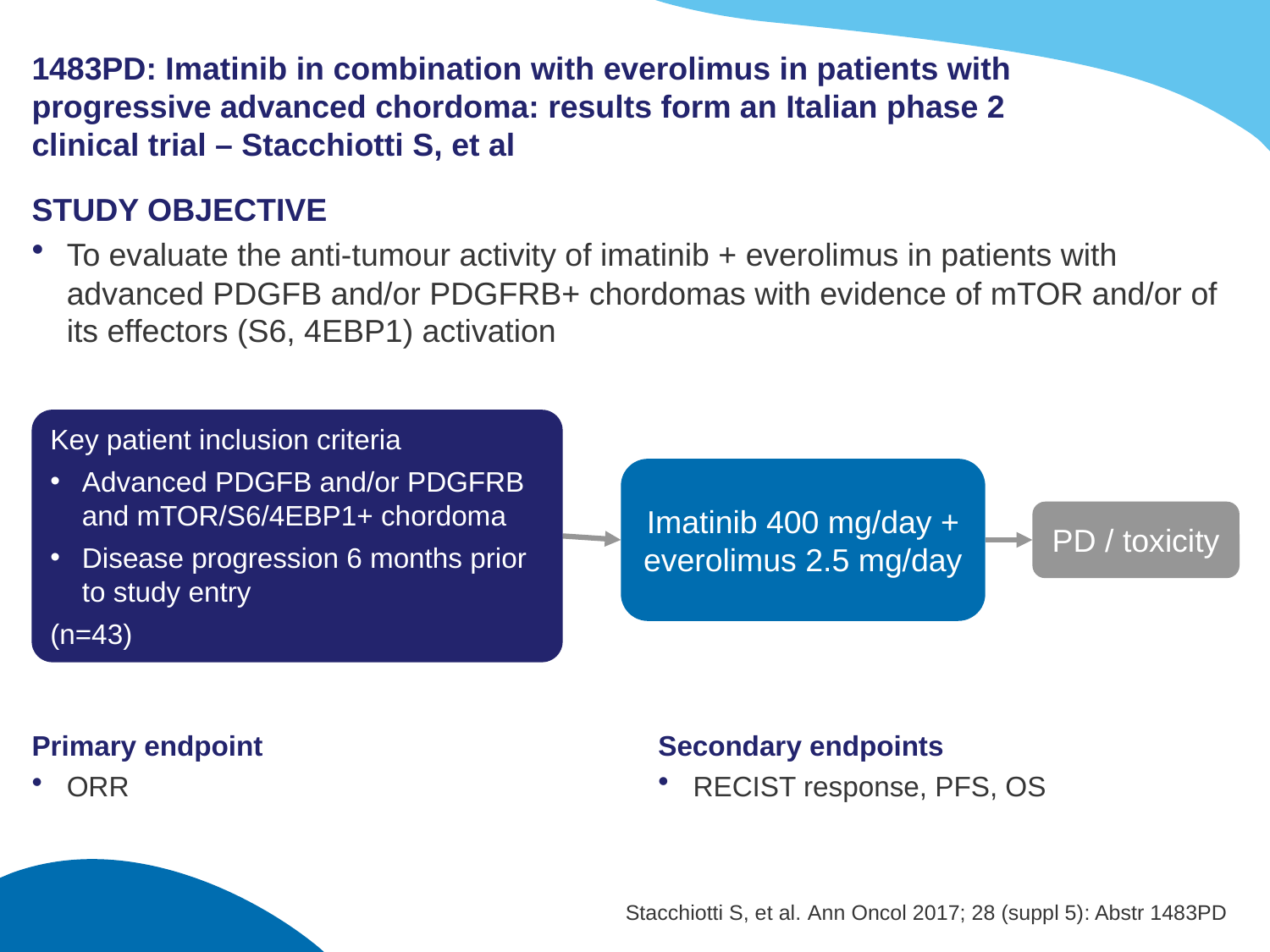

# 1483PD: Imatinib in combination with everolimus in patients with progressive advanced chordoma: results form an Italian phase 2 clinical trial – Stacchiotti S, et al
STUDY OBJECTIVE
To evaluate the anti-tumour activity of imatinib + everolimus in patients with advanced PDGFB and/or PDGFRB+ chordomas with evidence of mTOR and/or of its effectors (S6, 4EBP1) activation

Key patient inclusion criteria
Advanced PDGFB and/or PDGFRB and mTOR/S6/4EBP1+ chordoma
Disease progression 6 months prior to study entry
(n=43)
Imatinib 400 mg/day + everolimus 2.5 mg/day
PD / toxicity
Primary endpoint
ORR
Secondary endpoints
RECIST response, PFS, OS
Stacchiotti S, et al. Ann Oncol 2017; 28 (suppl 5): Abstr 1483PD